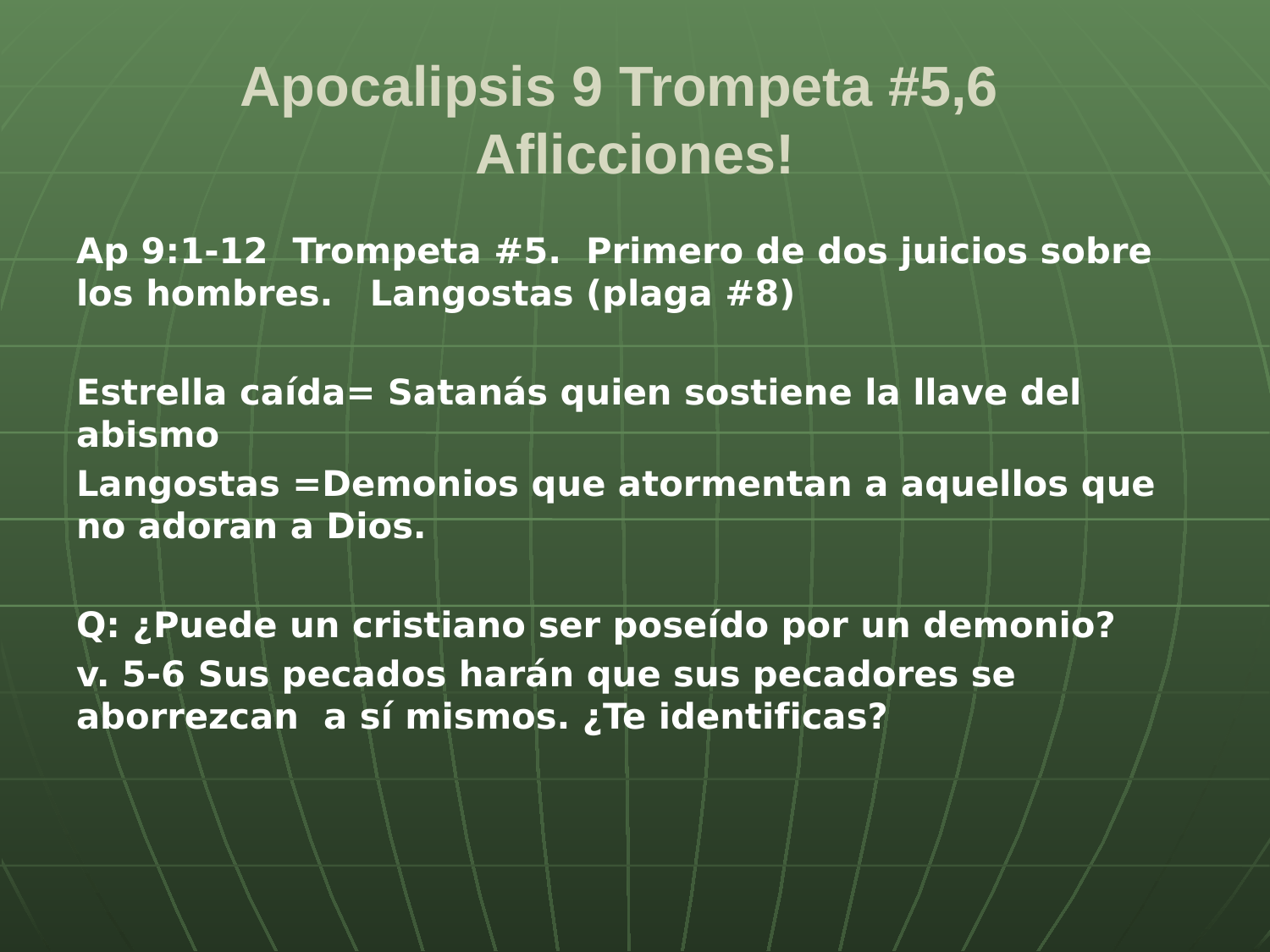

# Apocalipsis 9 Trompeta #5,6   Aflicciones!
Ap 9:1-12  Trompeta #5.  Primero de dos juicios sobre los hombres.   Langostas (plaga #8)

Estrella caída= Satanás quien sostiene la llave del abismo
Langostas =Demonios que atormentan a aquellos que no adoran a Dios.

Q: ¿Puede un cristiano ser poseído por un demonio?
v. 5-6 Sus pecados harán que sus pecadores se aborrezcan  a sí mismos. ¿Te identificas?